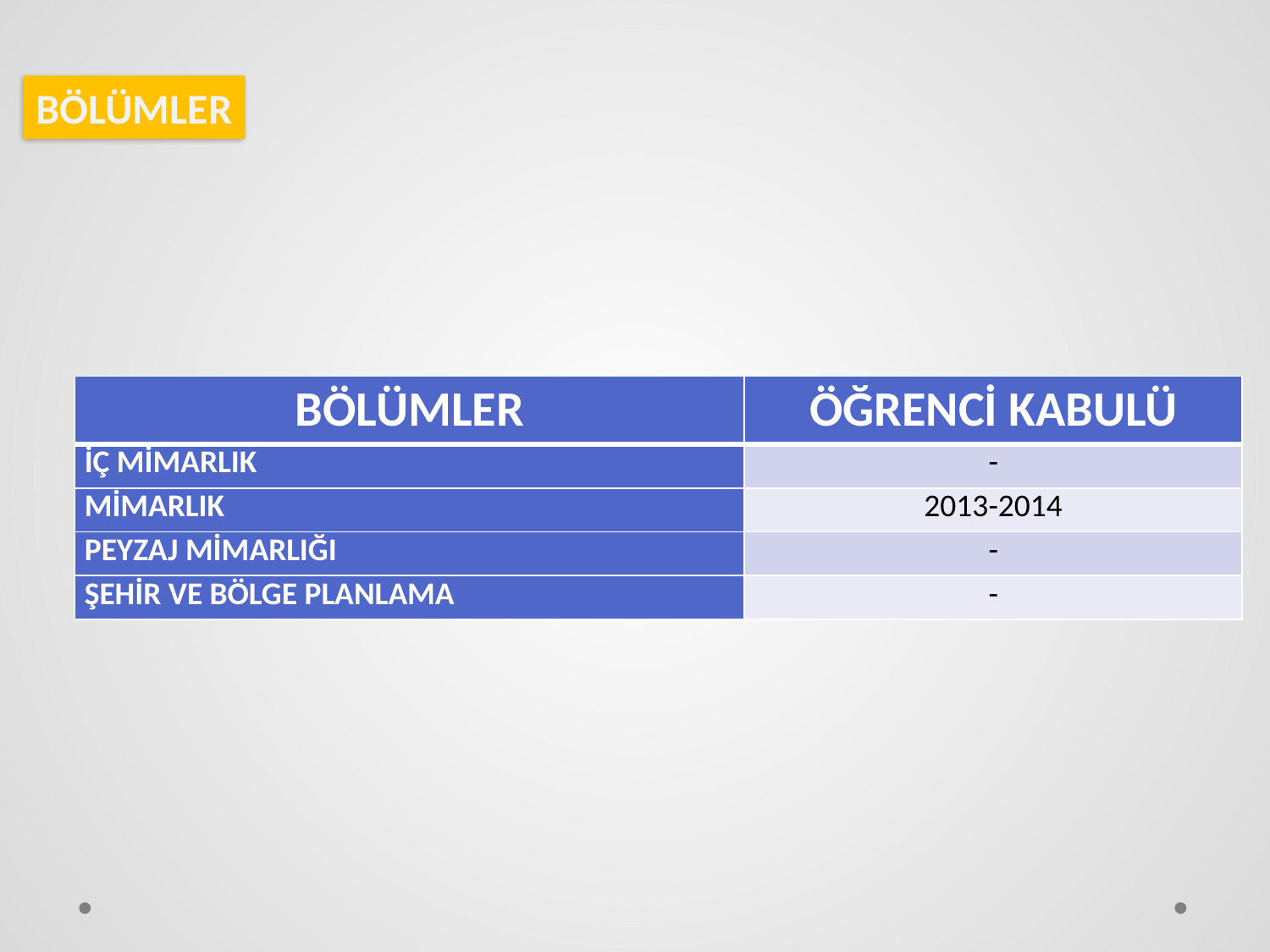

BÖLÜMLER
| BÖLÜMLER | ÖĞRENCİ KABULÜ |
| --- | --- |
| İÇ MİMARLIK | - |
| MİMARLIK | 2013-2014 |
| PEYZAJ MİMARLIĞI | - |
| ŞEHİR VE BÖLGE PLANLAMA | - |